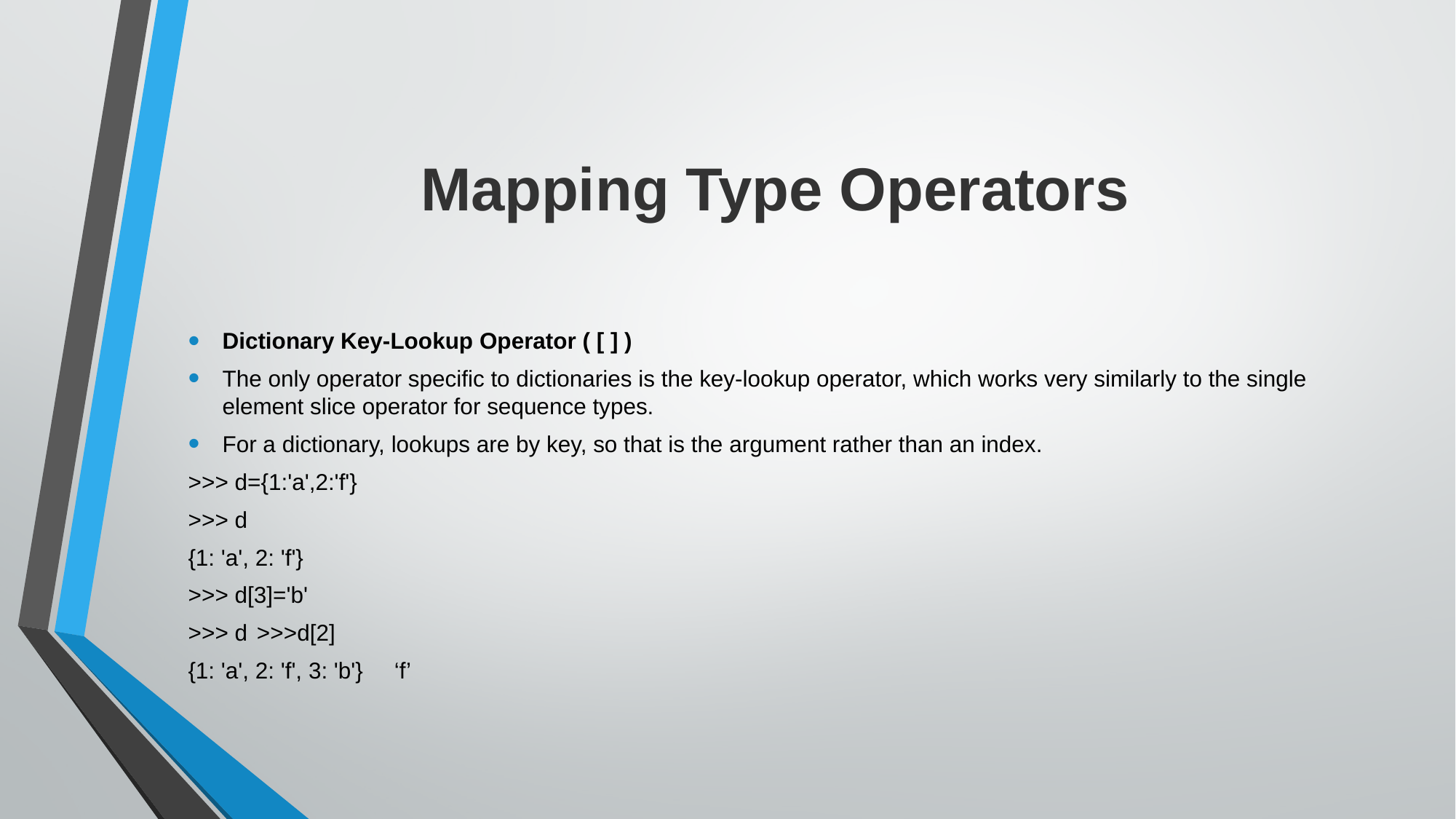

# Mapping Type Operators
Dictionary Key-Lookup Operator ( [ ] )
The only operator specific to dictionaries is the key-lookup operator, which works very similarly to the single element slice operator for sequence types.
For a dictionary, lookups are by key, so that is the argument rather than an index.
>>> d={1:'a',2:'f'}
>>> d
{1: 'a', 2: 'f'}
>>> d[3]='b'
>>> d							>>>d[2]
{1: 'a', 2: 'f', 3: 'b'}					‘f’